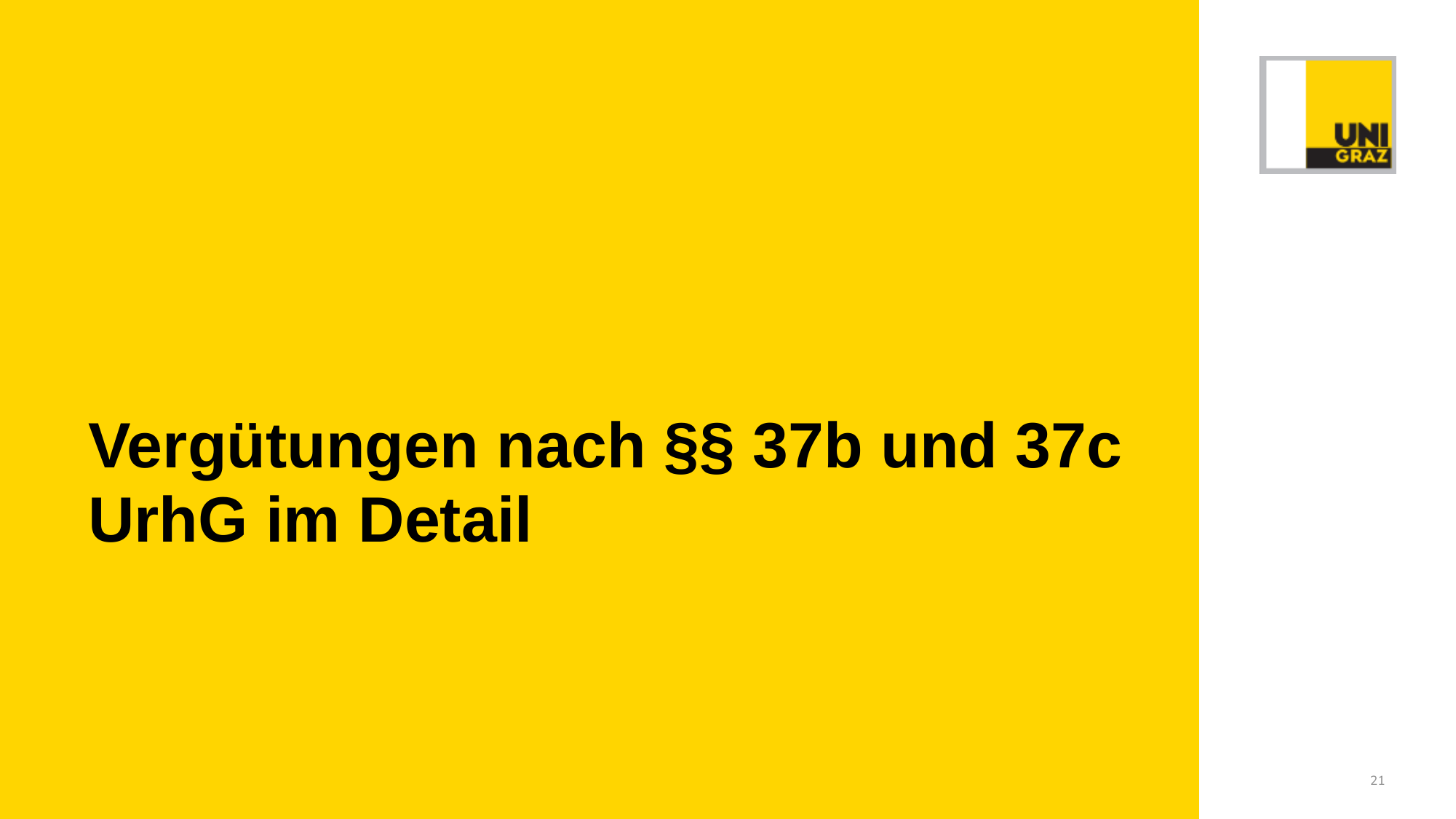

# Vergütungen nach §§ 37b und 37c UrhG im Detail
21